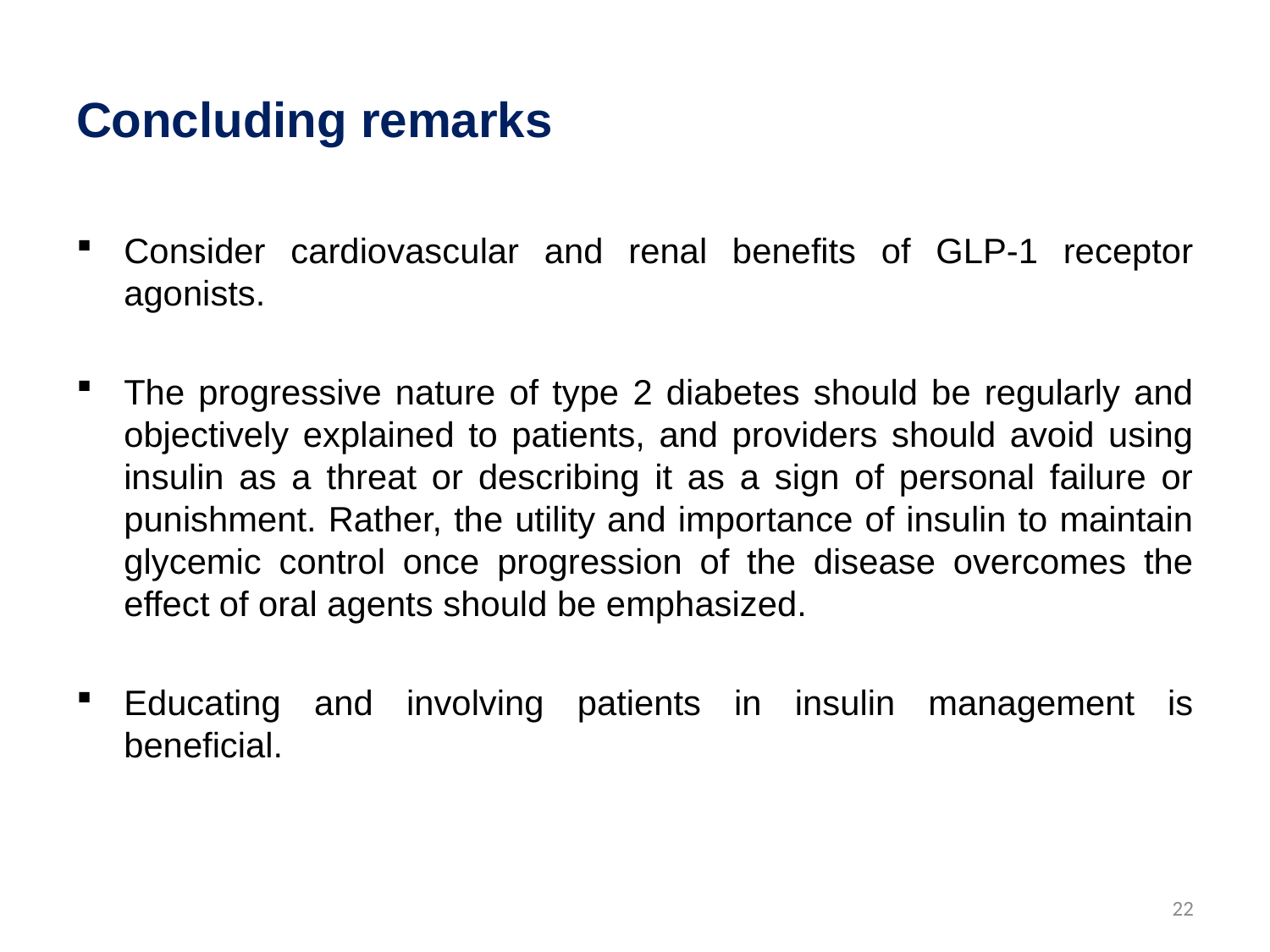

# Concluding remarks
Consider cardiovascular and renal benefits of GLP-1 receptor agonists.

The progressive nature of type 2 diabetes should be regularly and objectively explained to patients, and providers should avoid using insulin as a threat or describing it as a sign of personal failure or punishment. Rather, the utility and importance of insulin to maintain glycemic control once progression of the disease overcomes the effect of oral agents should be emphasized.

Educating and involving patients in insulin management is beneficial.

22